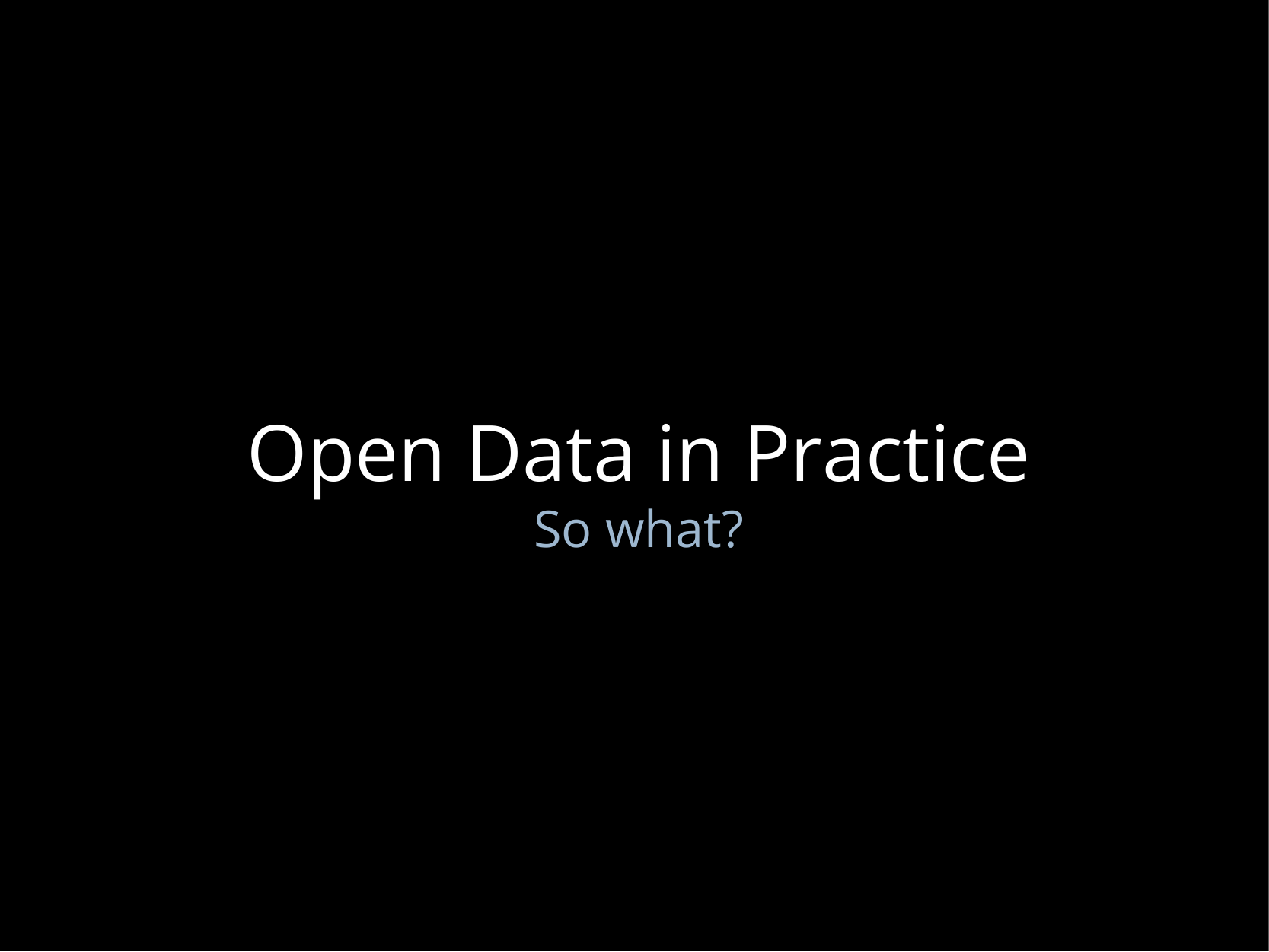

# Open Data in Practice So what?